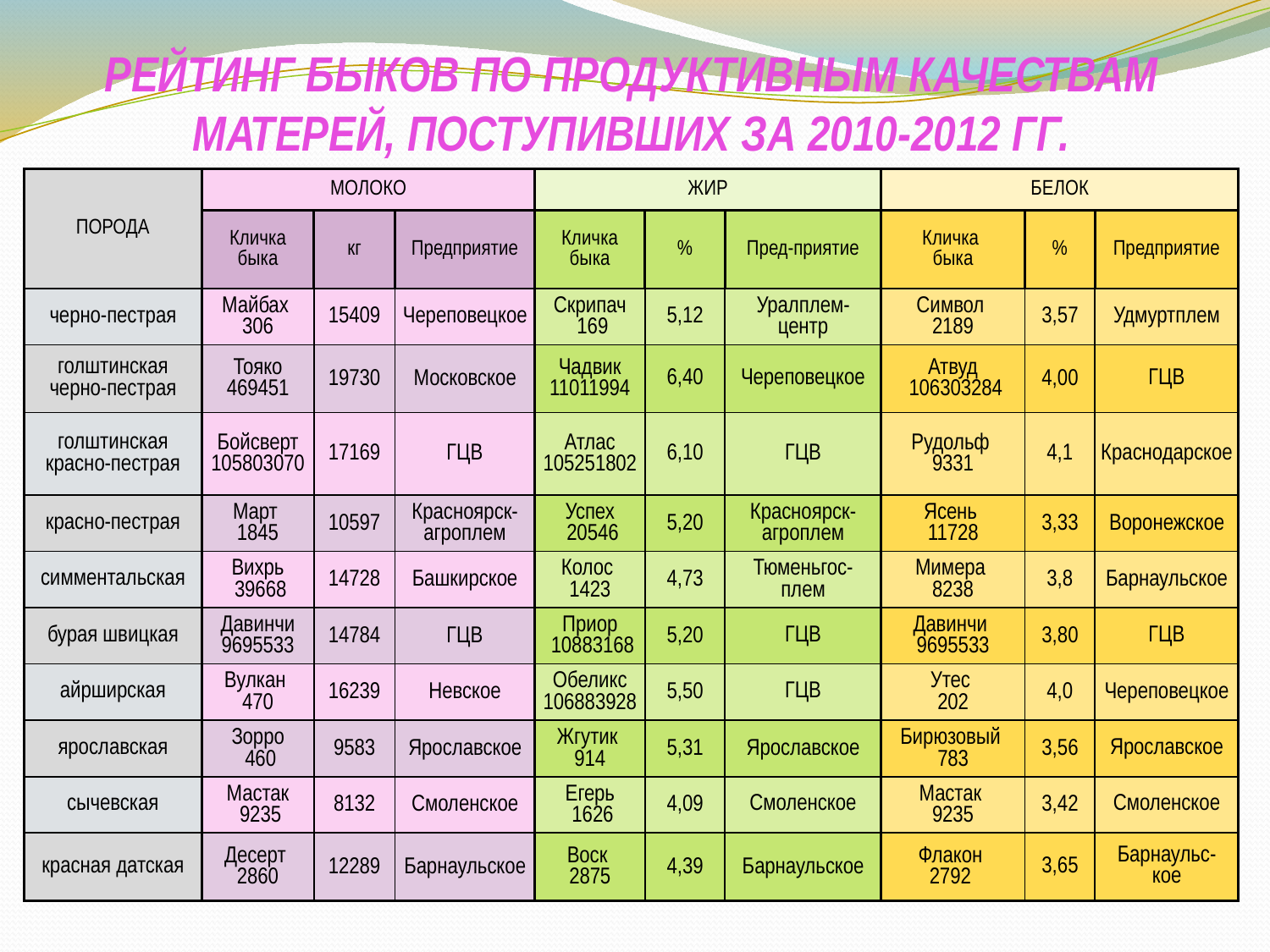

Рейтинг быков по продуктивным качествам матерей, поступивших за 2010-2012 гг.
| ПОРОДА | МОЛОКО |  |  | ЖИР |  |  | БЕЛОК |  |  |
| --- | --- | --- | --- | --- | --- | --- | --- | --- | --- |
|  | Кличка быка | кг | Предприятие | Кличка быка | % | Пред-приятие | Кличка быка | % | Предприятие |
| черно-пестрая | Майбах 306 | 15409 | Череповецкое | Скрипач 169 | 5,12 | Уралплем- центр | Символ 2189 | 3,57 | Удмуртплем |
| голштинская черно-пестрая | Тояко 469451 | 19730 | Московское | Чадвик 11011994 | 6,40 | Череповецкое | Атвуд 106303284 | 4,00 | ГЦВ |
| голштинская красно-пестрая | Бойсверт 105803070 | 17169 | ГЦВ | Атлас 105251802 | 6,10 | ГЦВ | Рудольф 9331 | 4,1 | Краснодарское |
| красно-пестрая | Март 1845 | 10597 | Красноярск-агроплем | Успех 20546 | 5,20 | Красноярск-агроплем | Ясень 11728 | 3,33 | Воронежское |
| симментальская | Вихрь 39668 | 14728 | Башкирское | Колос 1423 | 4,73 | Тюменьгос- плем | Мимера 8238 | 3,8 | Барнаульское |
| бурая швицкая | Давинчи 9695533 | 14784 | ГЦВ | Приор 10883168 | 5,20 | ГЦВ | Давинчи 9695533 | 3,80 | ГЦВ |
| айрширская | Вулкан 470 | 16239 | Невское | Обеликс 106883928 | 5,50 | ГЦВ | Утес 202 | 4,0 | Череповецкое |
| ярославская | Зорро 460 | 9583 | Ярославское | Жгутик 914 | 5,31 | Ярославское | Бирюзовый 783 | 3,56 | Ярославское |
| сычевская | Мастак 9235 | 8132 | Смоленское | Егерь 1626 | 4,09 | Смоленское | Мастак 9235 | 3,42 | Смоленское |
| красная датская | Десерт 2860 | 12289 | Барнаульское | Воск 2875 | 4,39 | Барнаульское | Флакон 2792 | 3,65 | Барнаульс-кое |